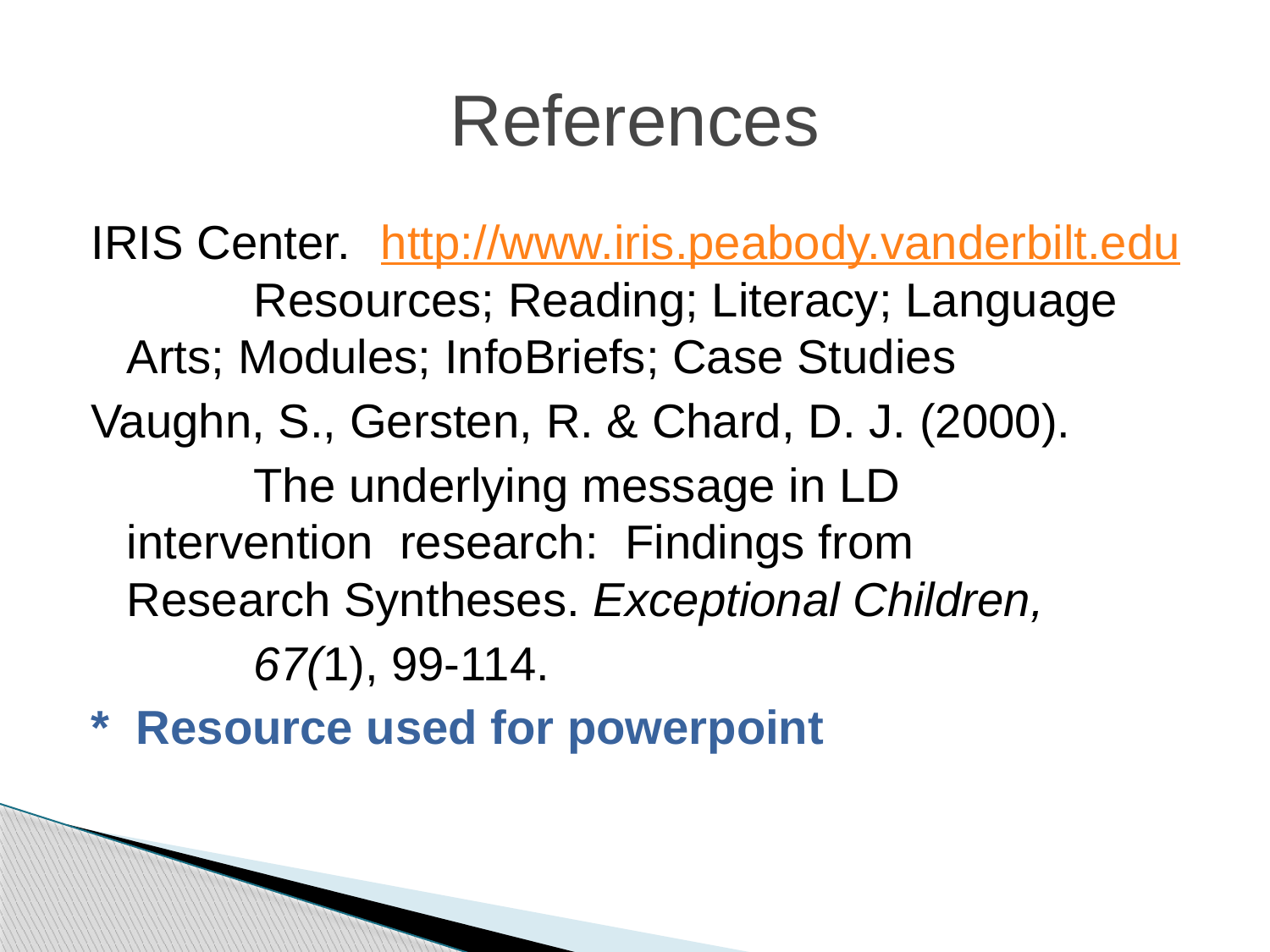

# References
IRIS Center.  	http://www.iris.peabody.vanderbilt.edu  	Resources; Reading; Literacy; Language 	Arts; Modules; InfoBriefs; Case Studies
Vaughn, S., Gersten, R. & Chard, D. J. (2000).
		The underlying message in LD 	intervention  research:  Findings from 	Research Syntheses. Exceptional Children,
		67(1), 99-114.
*  Resource used for powerpoint